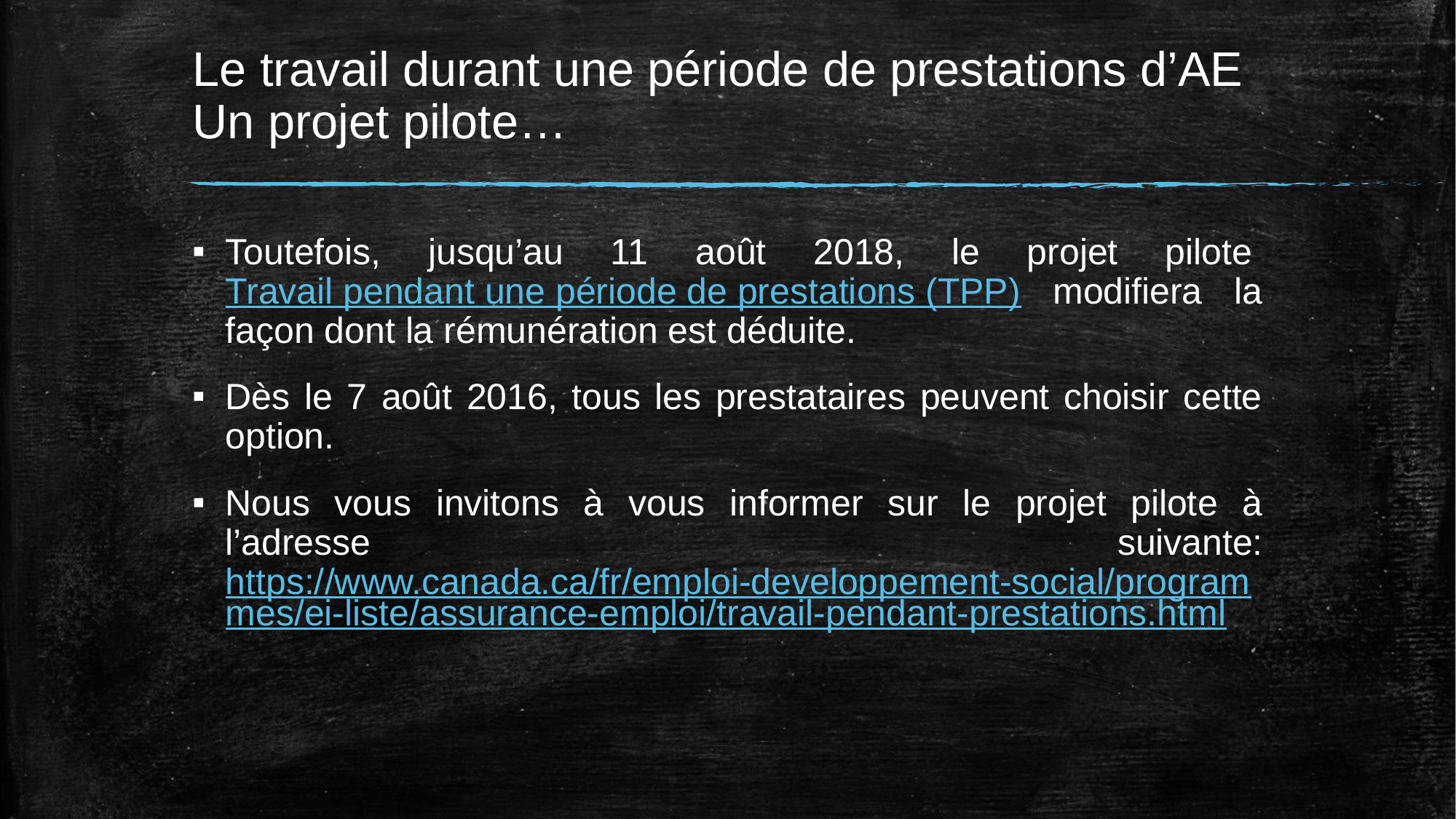

# Le travail durant une période de prestations d’AE Un projet pilote…
Toutefois, jusqu’au 11 août 2018, le projet pilote Travail pendant une période de prestations (TPP) modifiera la façon dont la rémunération est déduite.
Dès le 7 août 2016, tous les prestataires peuvent choisir cette option.
Nous vous invitons à vous informer sur le projet pilote à l’adresse suivante: https://www.canada.ca/fr/emploi-developpement-social/programmes/ei-liste/assurance-emploi/travail-pendant-prestations.html